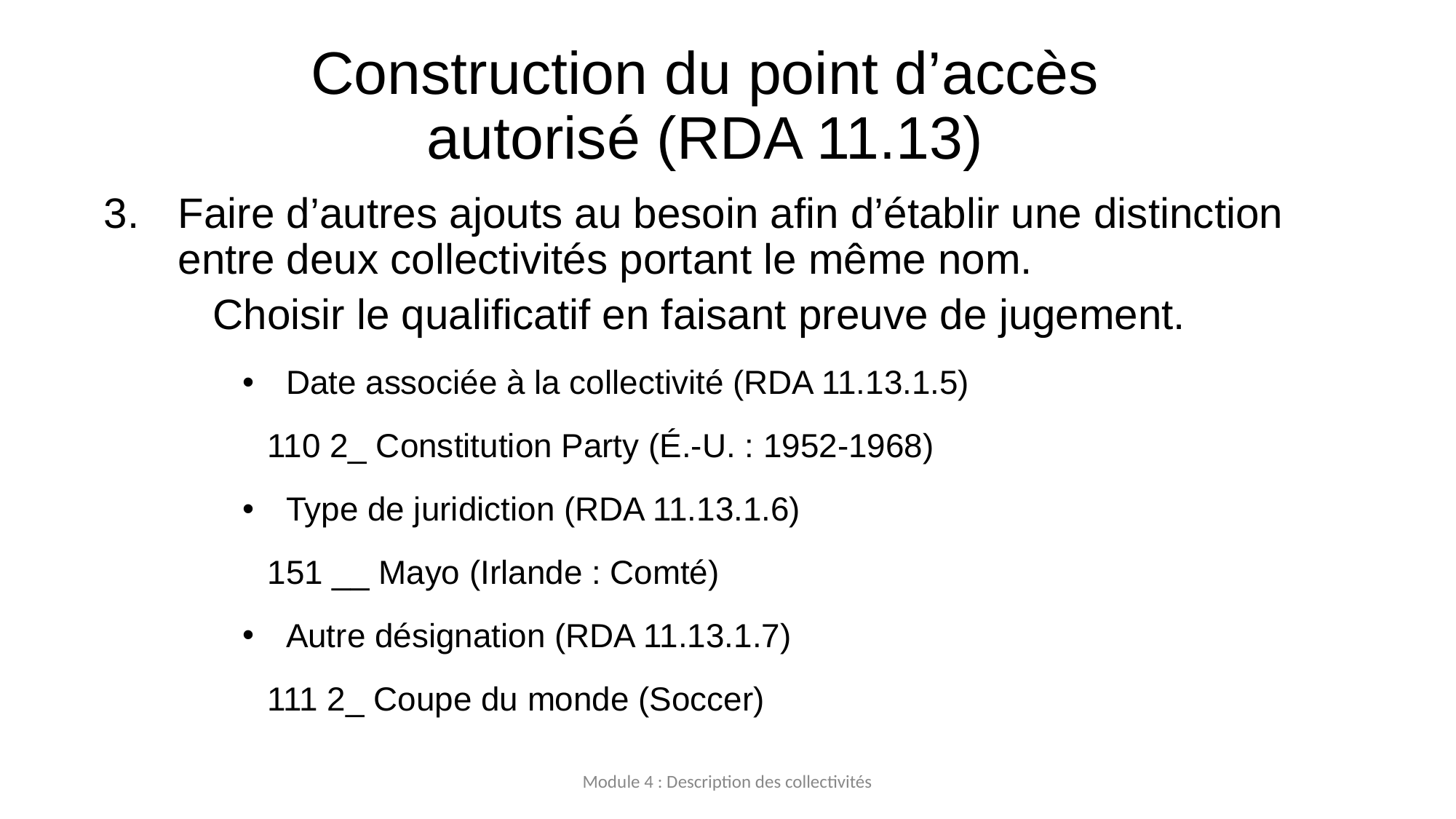

# Construction du point d’accès autorisé (RDA 11.13)
Faire d’autres ajouts au besoin afin d’établir une distinction entre deux collectivités portant le même nom.
	Choisir le qualificatif en faisant preuve de jugement.
Date associée à la collectivité (RDA 11.13.1.5)
	110 2_ Constitution Party (É.-U. : 1952‐1968)
Type de juridiction (RDA 11.13.1.6)
	151 __ Mayo (Irlande : Comté)
Autre désignation (RDA 11.13.1.7)
	111 2_ Coupe du monde (Soccer)
Module 4 : Description des collectivités